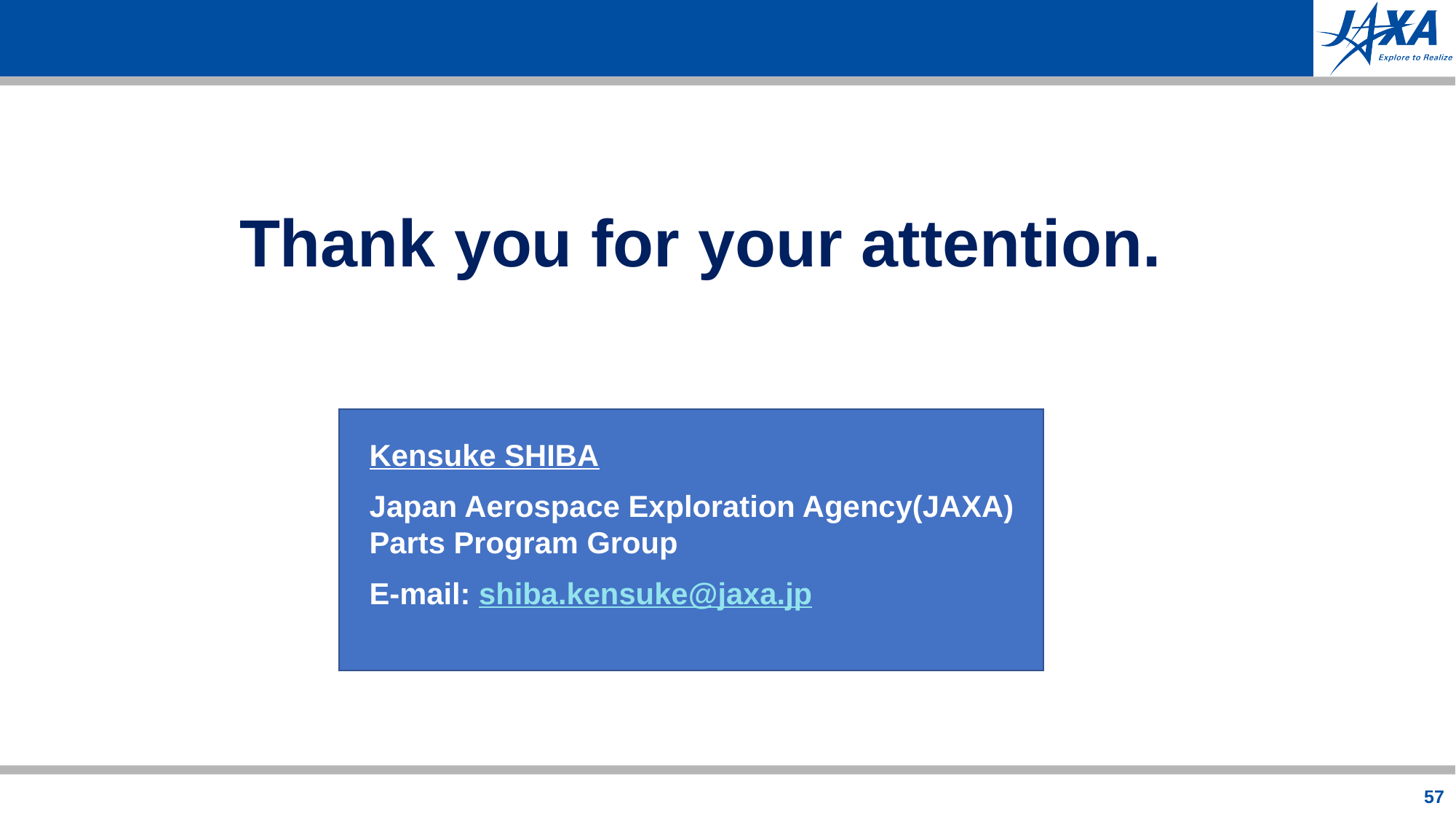

Thank you for your attention.

Kensuke SHIBA

Japan Aerospace Exploration Agency(JAXA)
Parts Program Group

E-mail: shiba.kensuke@jaxa.jp

57